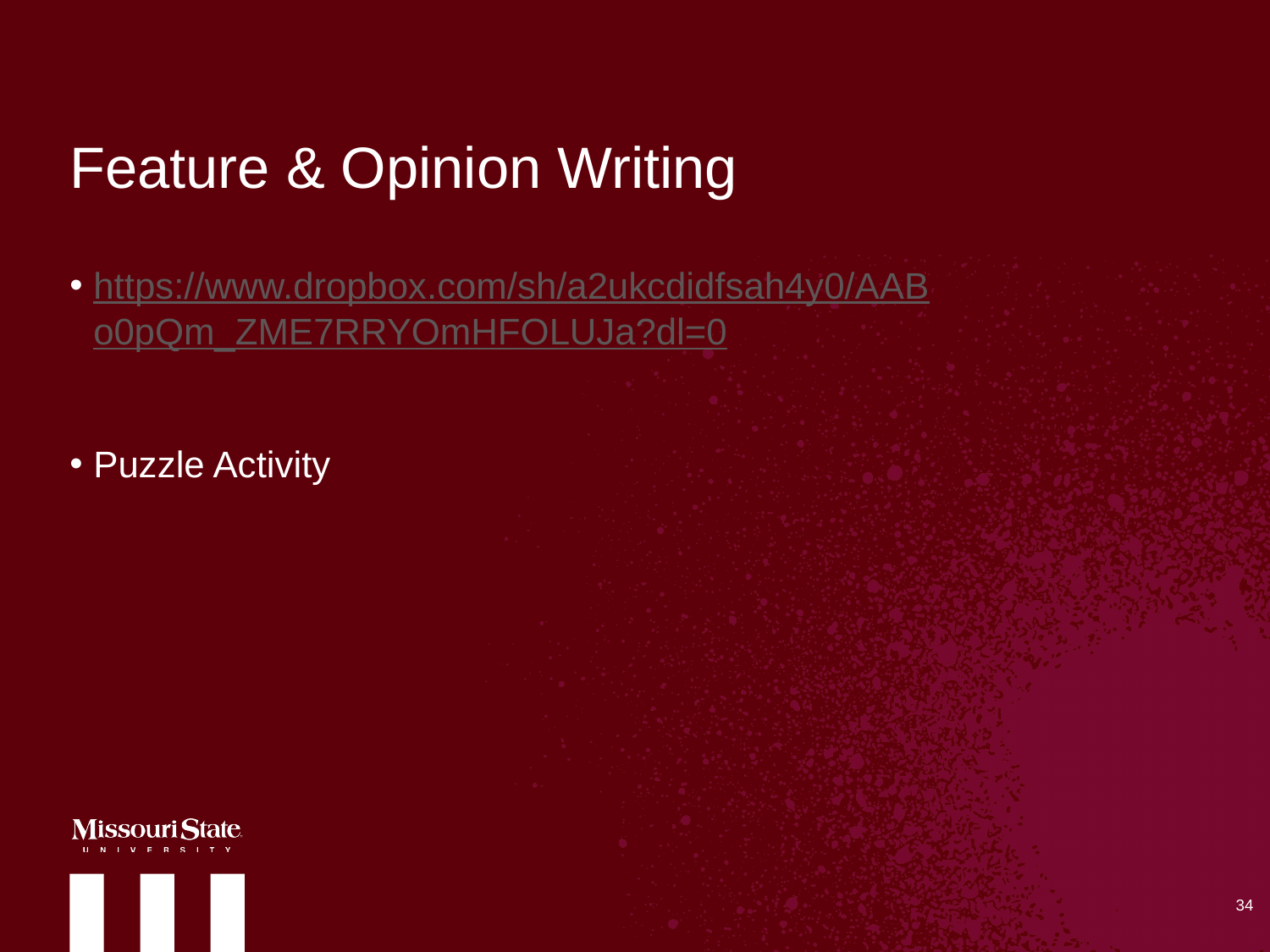

# Feature & Opinion Writing
https://www.dropbox.com/sh/a2ukcdidfsah4y0/AABo0pQm_ZME7RRYOmHFOLUJa?dl=0

Puzzle Activity

34